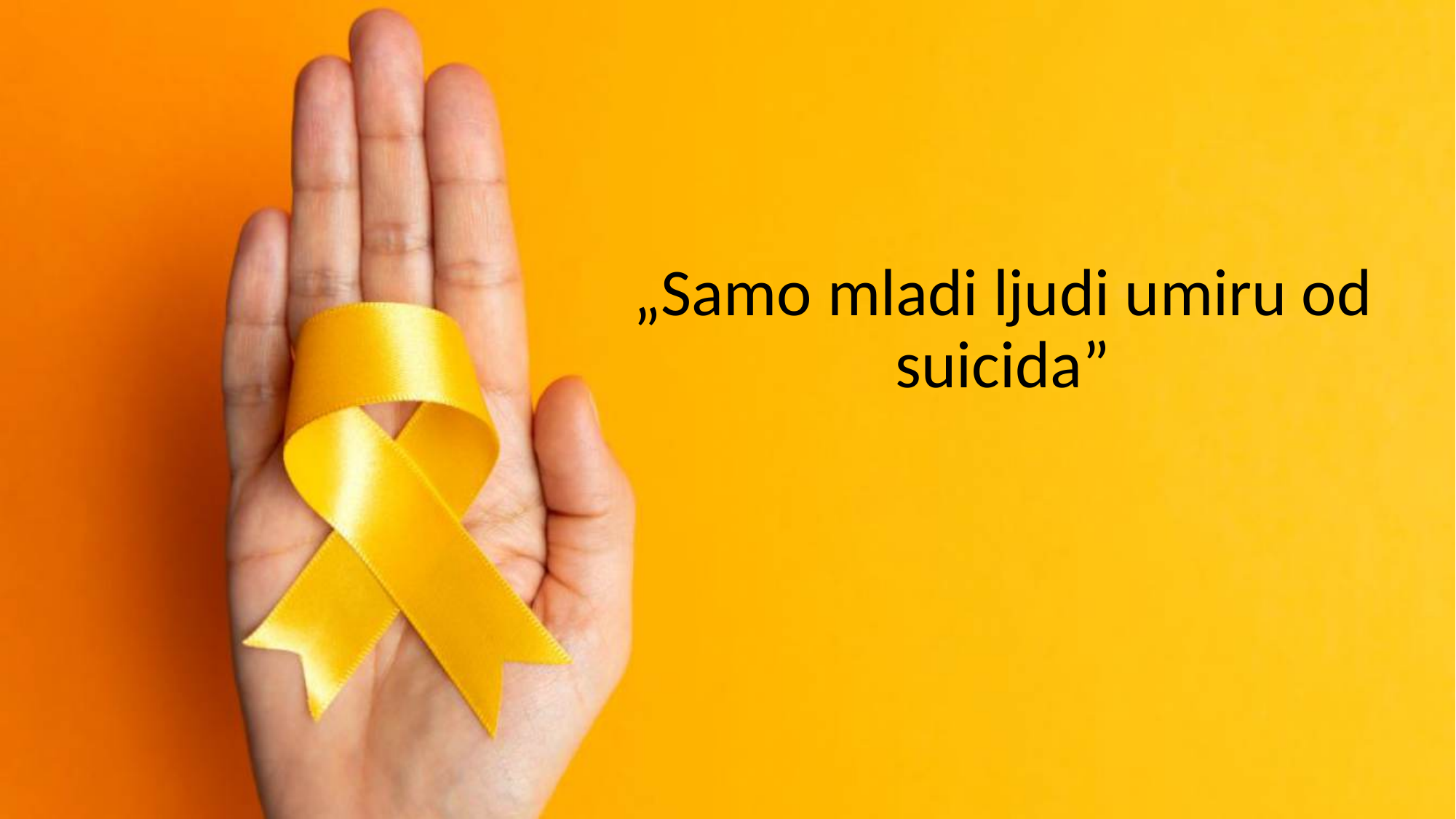

# „Samo mladi ljudi umiru od suicida”